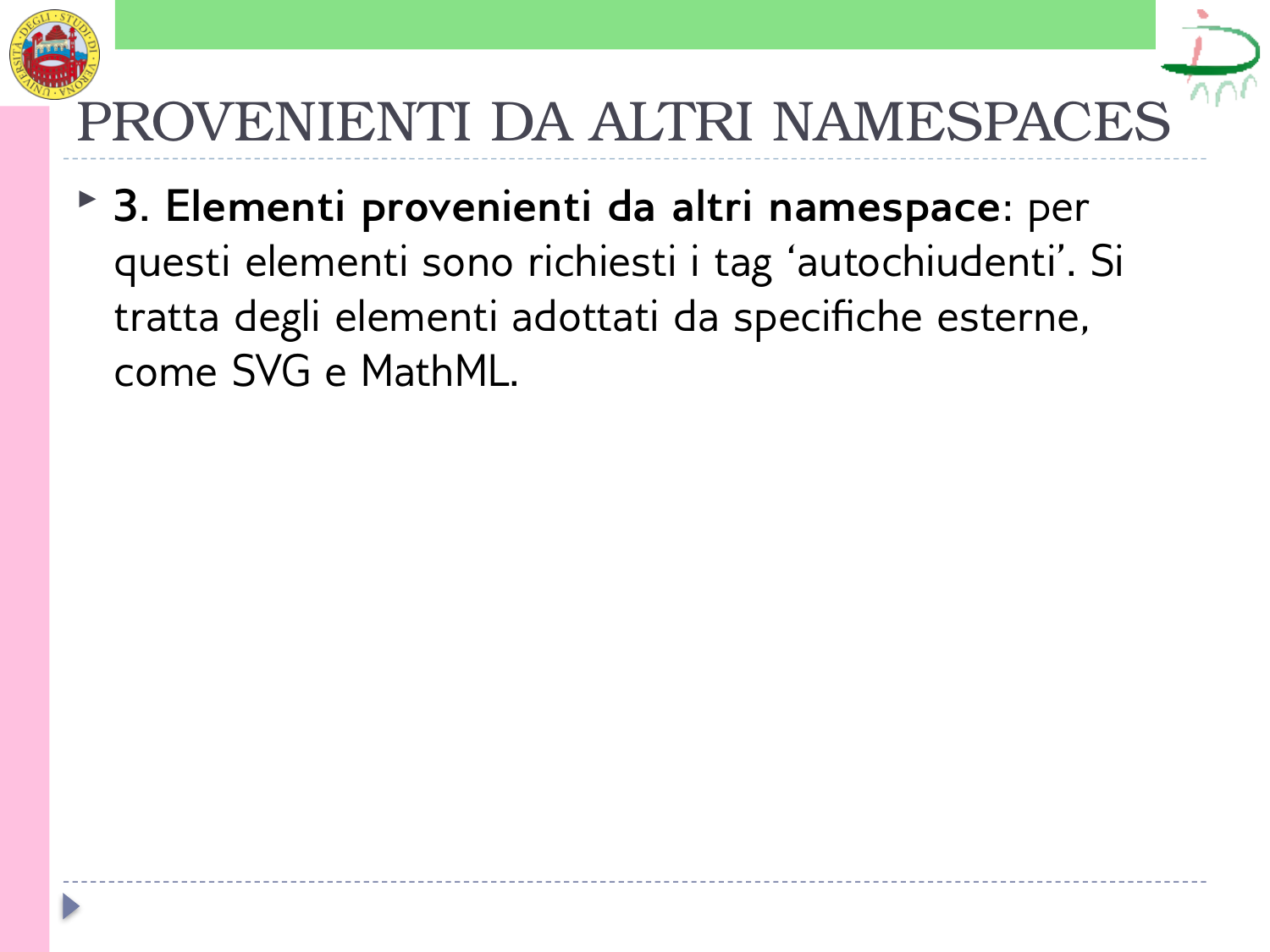

# PROVENIENTI DA ALTRI NAMESPACES
3. Elementi provenienti da altri namespace: per questi elementi sono richiesti i tag ‘autochiudenti’. Si tratta degli elementi adottati da specifiche esterne, come SVG e MathML.